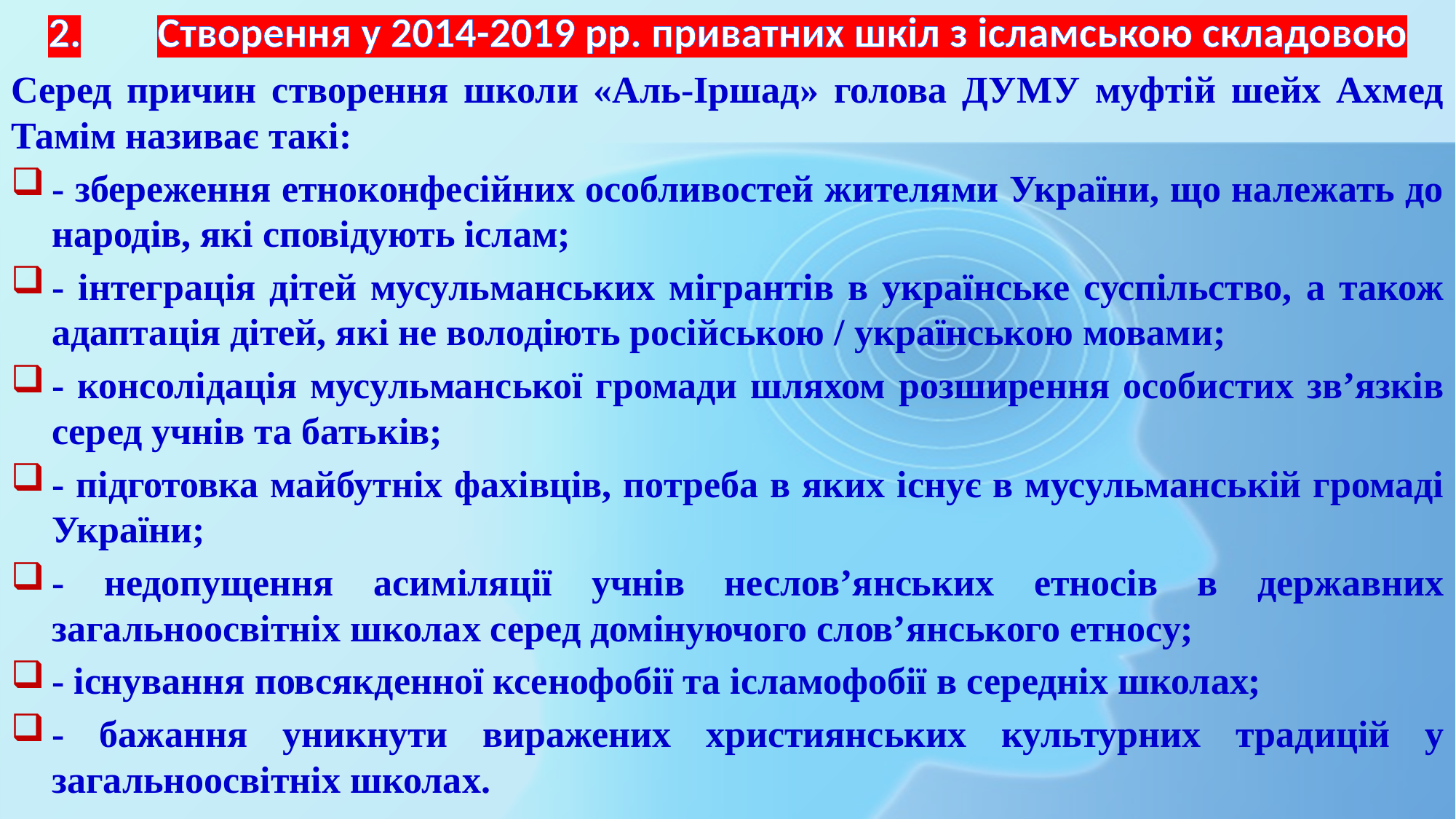

# 2.	Створення у 2014-2019 рр. приватних шкіл з ісламською складовою
Серед причин створення школи «Аль-Іршад» голова ДУМУ муфтій шейх Ахмед Тамім називає такі:
- збереження етноконфесійних особливостей жителями України, що належать до народів, які сповідують іслам;
- інтеграція дітей мусульманських мігрантів в українське суспільство, а також адаптація дітей, які не володіють російською / українською мовами;
- консолідація мусульманської громади шляхом розширення особистих зв’язків серед учнів та батьків;
- підготовка майбутніх фахівців, потреба в яких існує в мусульманській громаді України;
- недопущення асиміляції учнів неслов’янських етносів в державних загальноосвітніх школах серед домінуючого слов’янського етносу;
- існування повсякденної ксенофобії та ісламофобії в середніх школах;
- бажання уникнути виражених християнських культурних традицій у загальноосвітніх школах.